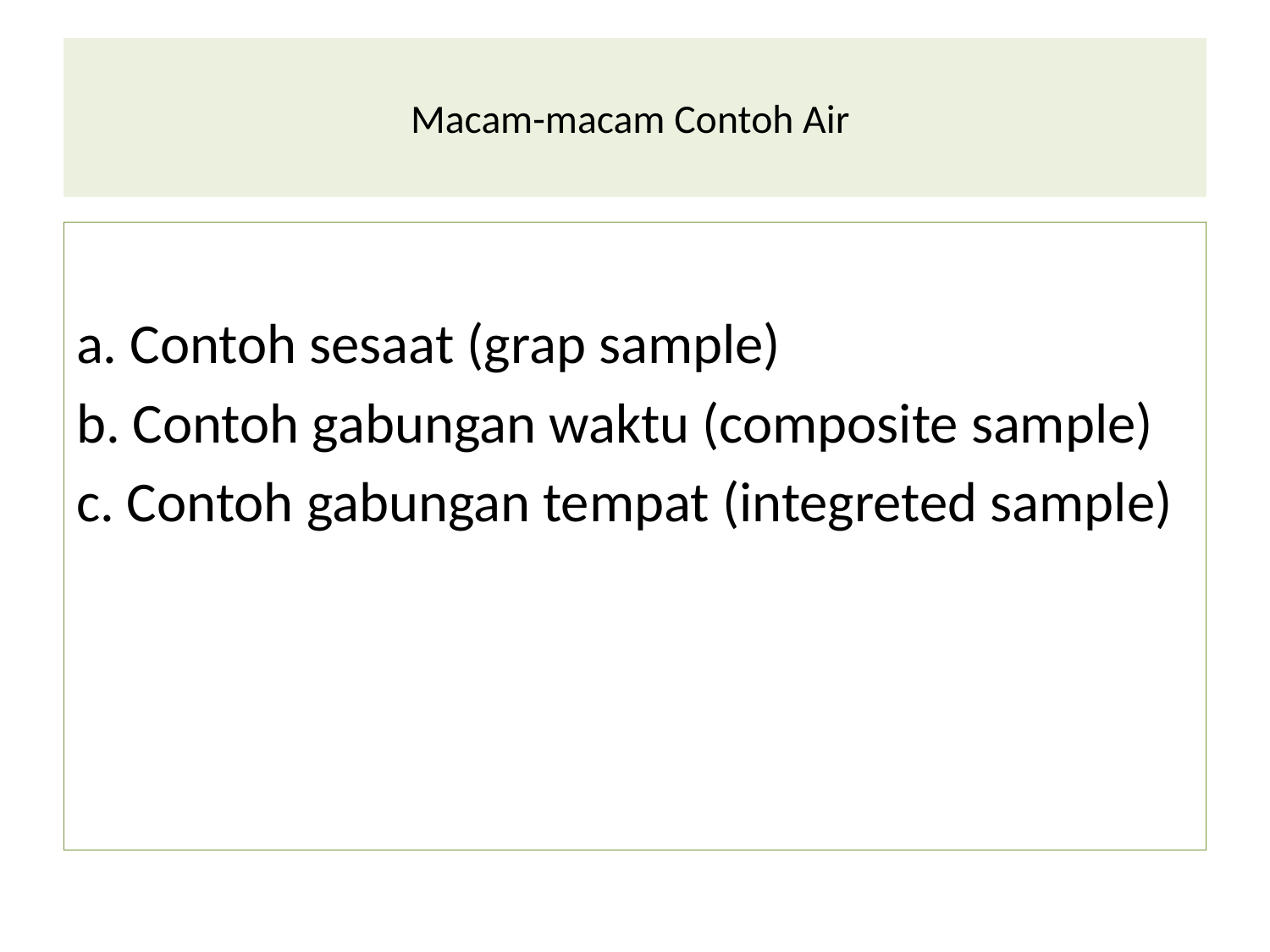

# Macam-macam Contoh Air

a. Contoh sesaat (grap sample)
b. Contoh gabungan waktu (composite sample)
c. Contoh gabungan tempat (integreted sample)